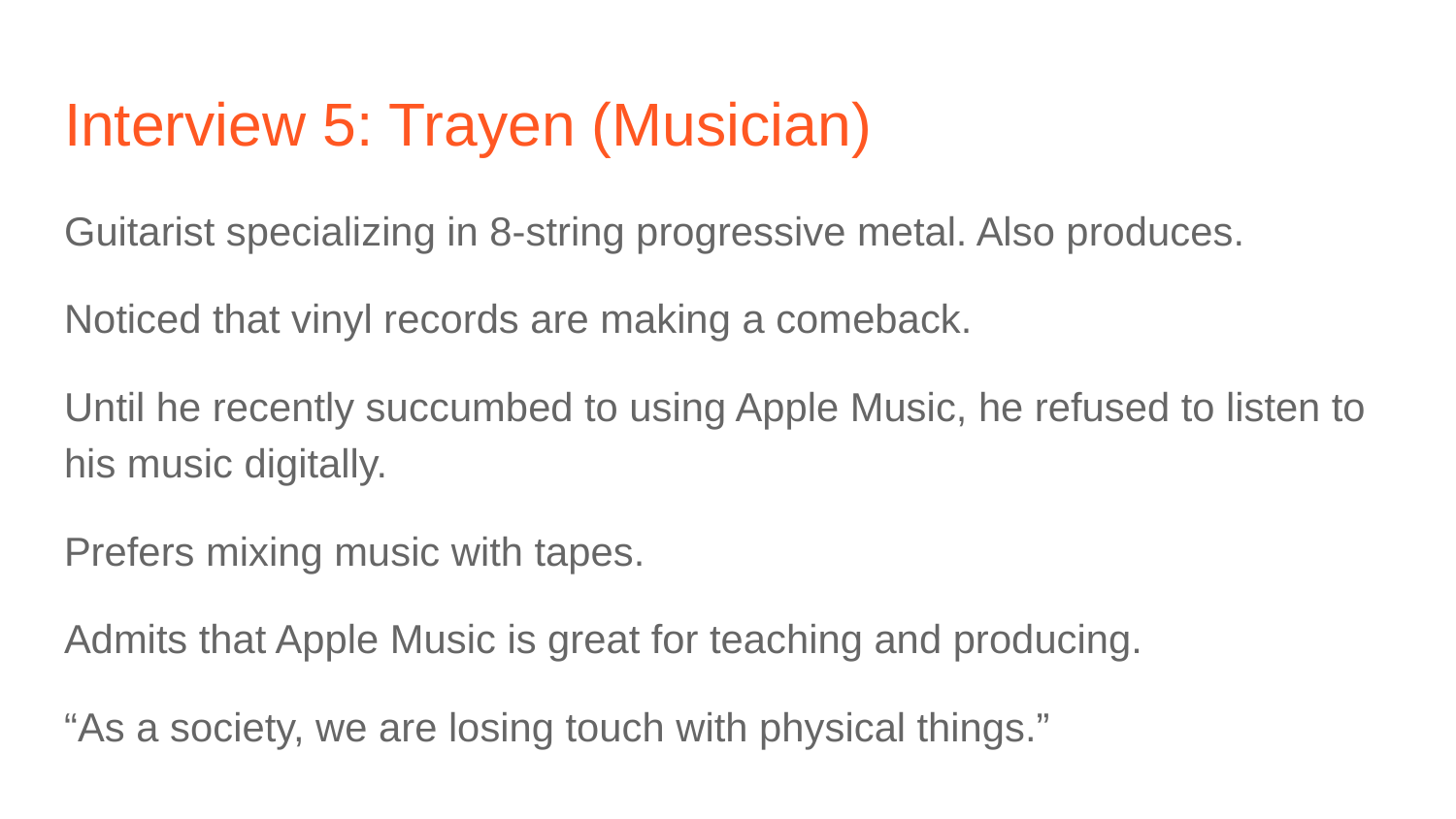

# Interview 5: Trayen (Musician)
Guitarist specializing in 8-string progressive metal. Also produces.
Noticed that vinyl records are making a comeback.
Until he recently succumbed to using Apple Music, he refused to listen to his music digitally.
Prefers mixing music with tapes.
Admits that Apple Music is great for teaching and producing.
“As a society, we are losing touch with physical things.”